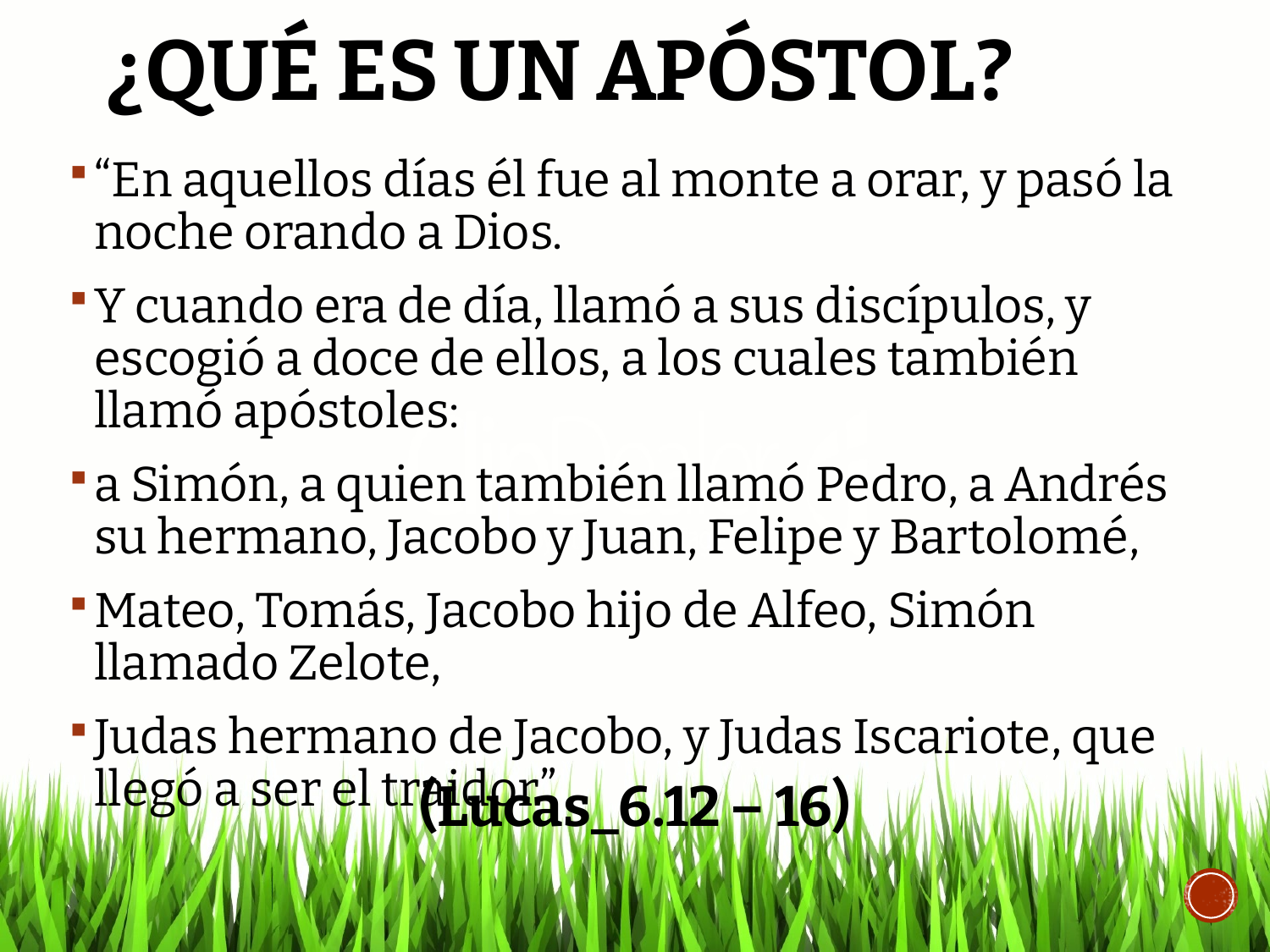

# ¿Qué es un apóstol?
“En aquellos días él fue al monte a orar, y pasó la noche orando a Dios.
Y cuando era de día, llamó a sus discípulos, y escogió a doce de ellos, a los cuales también llamó apóstoles:
a Simón, a quien también llamó Pedro, a Andrés su hermano, Jacobo y Juan, Felipe y Bartolomé,
Mateo, Tomás, Jacobo hijo de Alfeo, Simón llamado Zelote,
Judas hermano de Jacobo, y Judas Iscariote, que llegó a ser el traidor”

(Lucas_6.12 – 16)